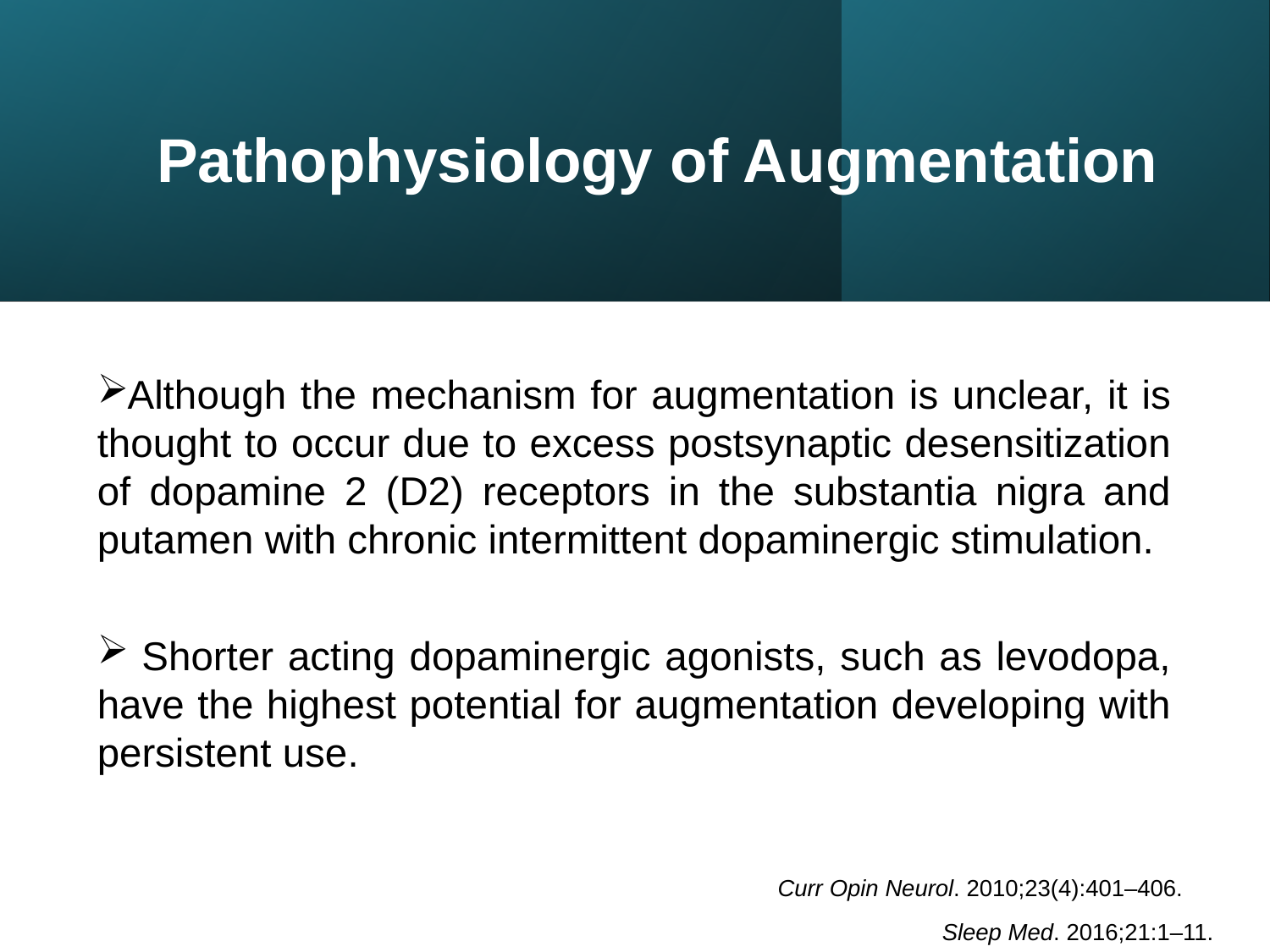

# Pathophysiology of Augmentation
Although the mechanism for augmentation is unclear, it is thought to occur due to excess postsynaptic desensitization of dopamine 2 (D2) receptors in the substantia nigra and putamen with chronic intermittent dopaminergic stimulation.

 Shorter acting dopaminergic agonists, such as levodopa, have the highest potential for augmentation developing with persistent use.

Curr Opin Neurol. 2010;23(4):401–406.
Sleep Med. 2016;21:1–11.